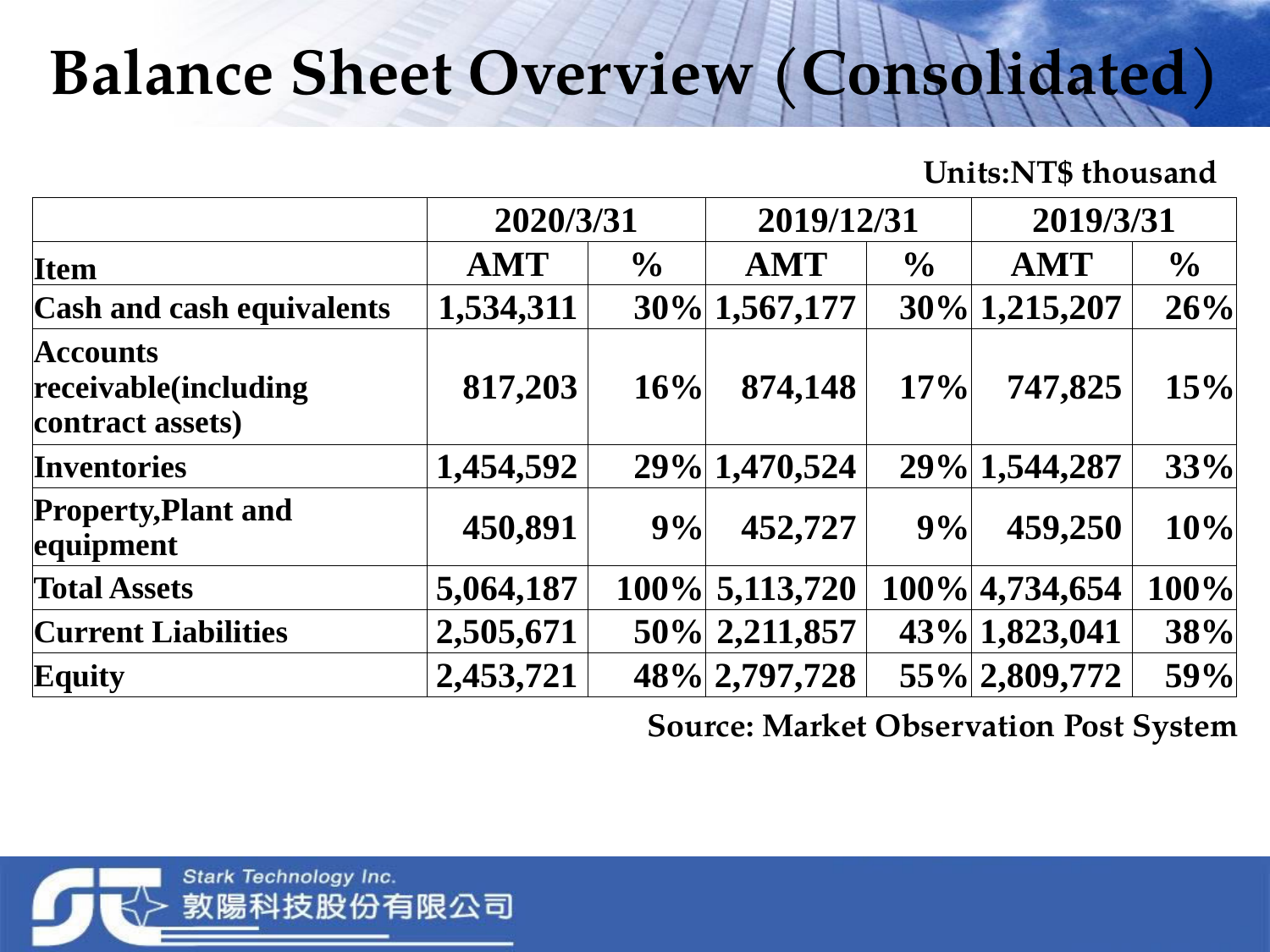

# Balance Sheet Overview (Consolidated)
Units:NT$ thousand
|  | 2020/3/31 |  | 2019/12/31 |  | 2019/3/31 |  |
| --- | --- | --- | --- | --- | --- | --- |
| Item | AMT | % | AMT | % | AMT | % |
| Cash and cash equivalents | 1,534,311 | 30% | 1,567,177 | 30% | 1,215,207 | 26% |
| Accounts receivable(including contract assets) | 817,203 | 16% | 874,148 | 17% | 747,825 | 15% |
| Inventories | 1,454,592 | 29% | 1,470,524 | 29% | 1,544,287 | 33% |
| Property,Plant and equipment | 450,891 | 9% | 452,727 | 9% | 459,250 | 10% |
| Total Assets | 5,064,187 | 100% | 5,113,720 | 100% | 4,734,654 | 100% |
| Current Liabilities | 2,505,671 | 50% | 2,211,857 | 43% | 1,823,041 | 38% |
| Equity | 2,453,721 | 48% | 2,797,728 | 55% | 2,809,772 | 59% |
Source: Market Observation Post System